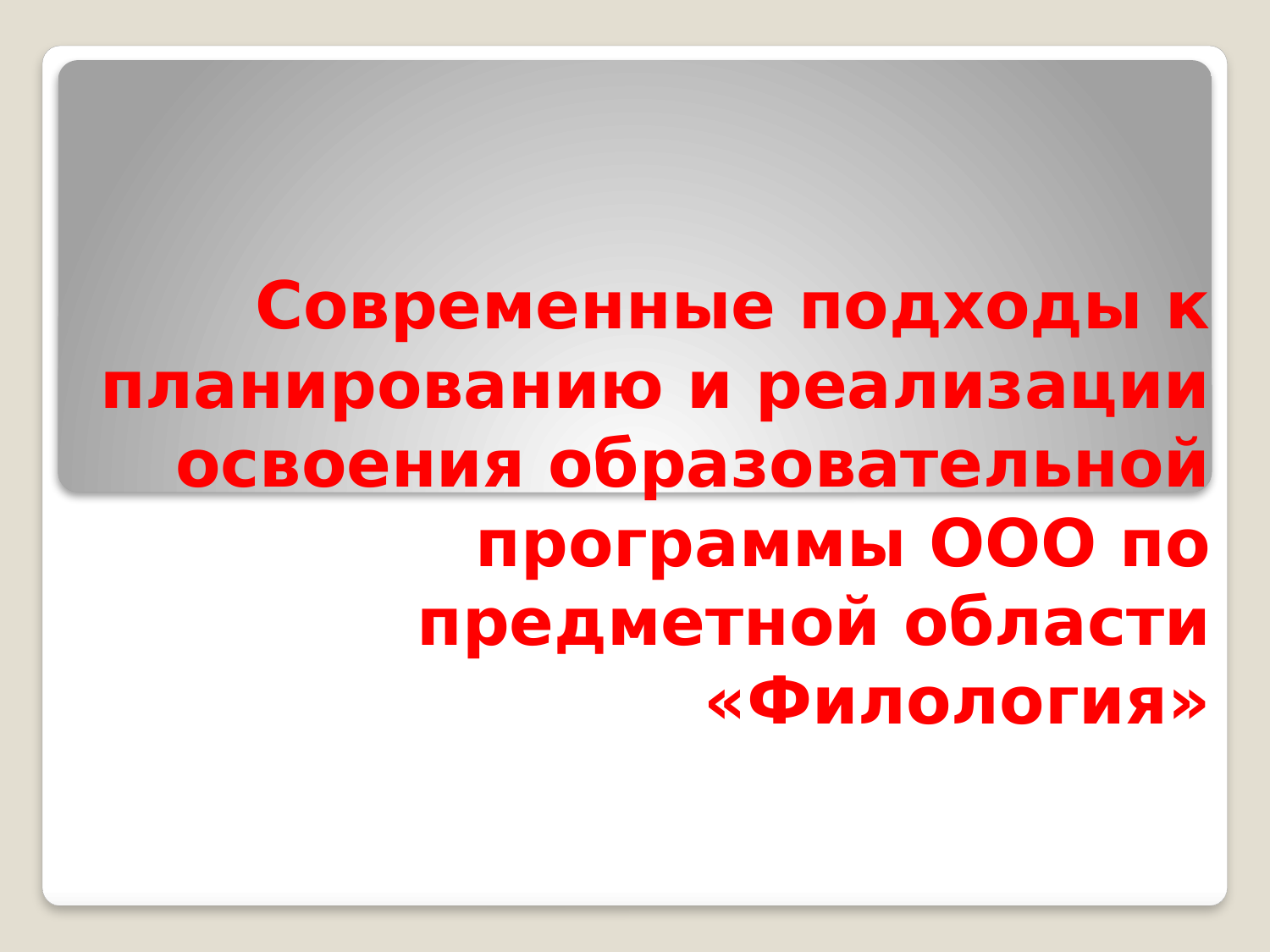

# Современные подходы к планированию и реализации освоения образовательной программы ООО по предметной области «Филология»